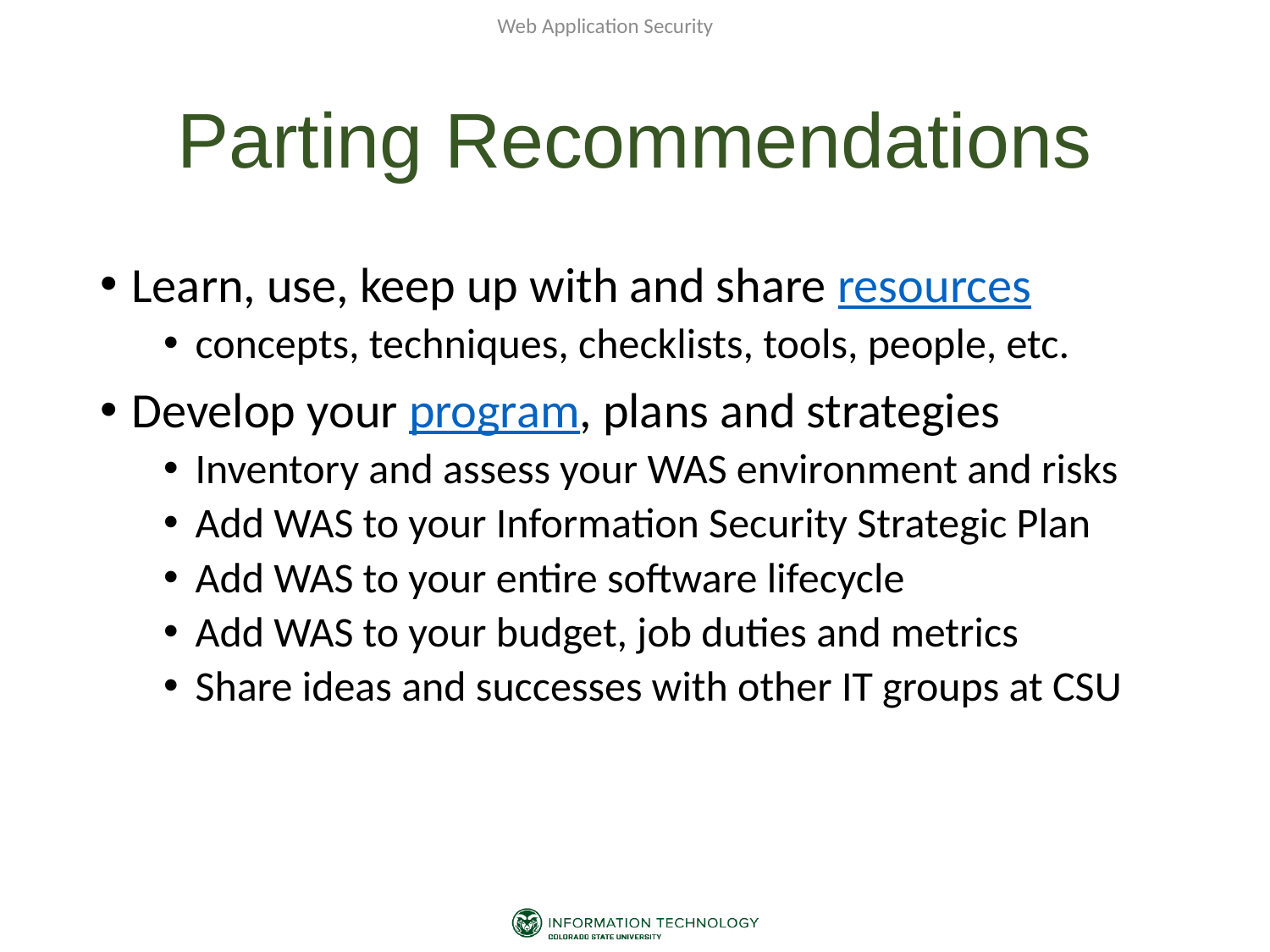

Web Application Security
# Parting Recommendations
Learn, use, keep up with and share resources
concepts, techniques, checklists, tools, people, etc.
Develop your program, plans and strategies
Inventory and assess your WAS environment and risks
Add WAS to your Information Security Strategic Plan
Add WAS to your entire software lifecycle
Add WAS to your budget, job duties and metrics
Share ideas and successes with other IT groups at CSU